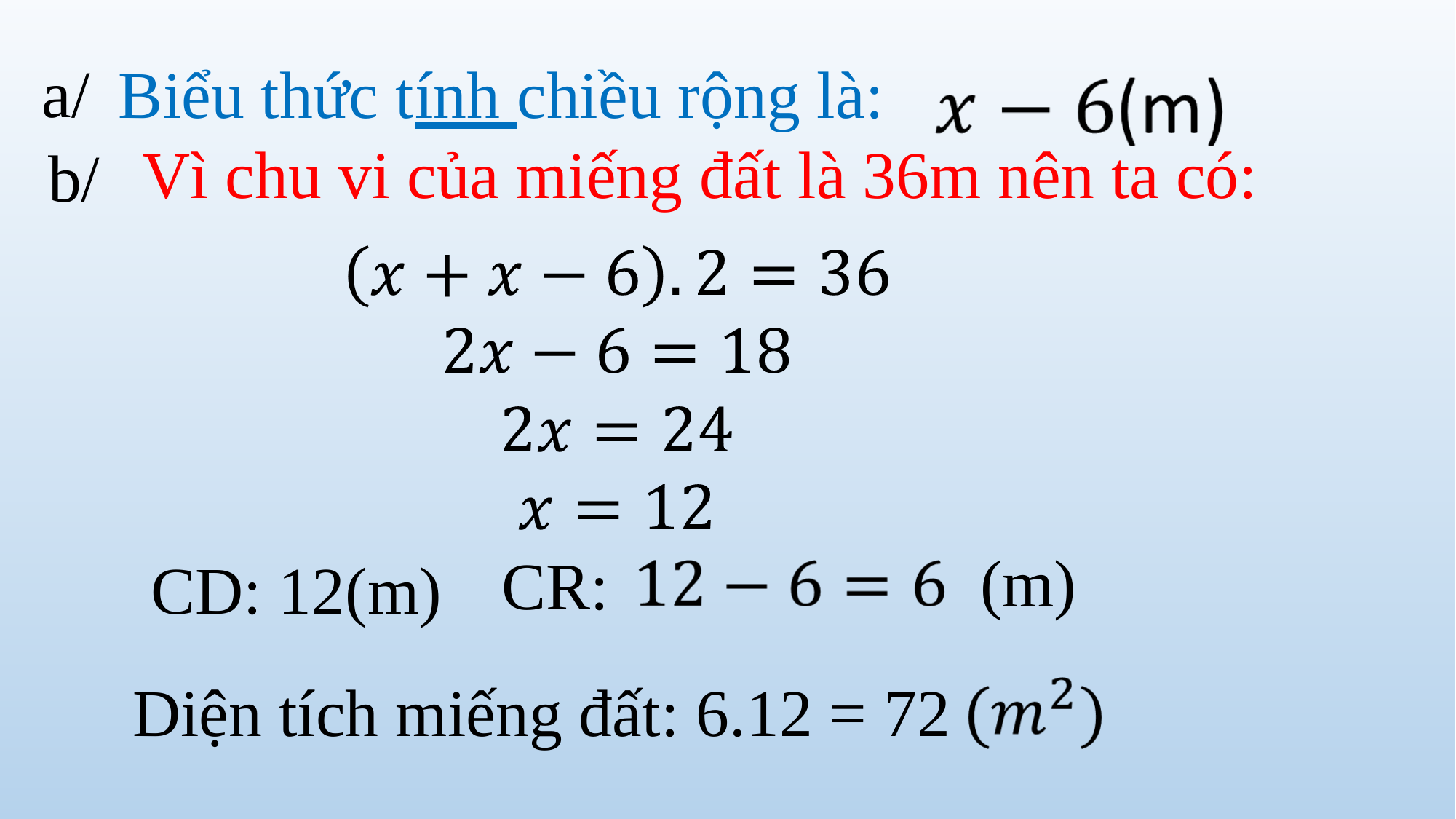

a/
   Biểu thức tính chiều rộng là:

Vì chu vi của miếng đất là 36m nên ta có:
b/

(m)
CR:

CD: 12(m)
Diện tích miếng đất: 6.12 = 72